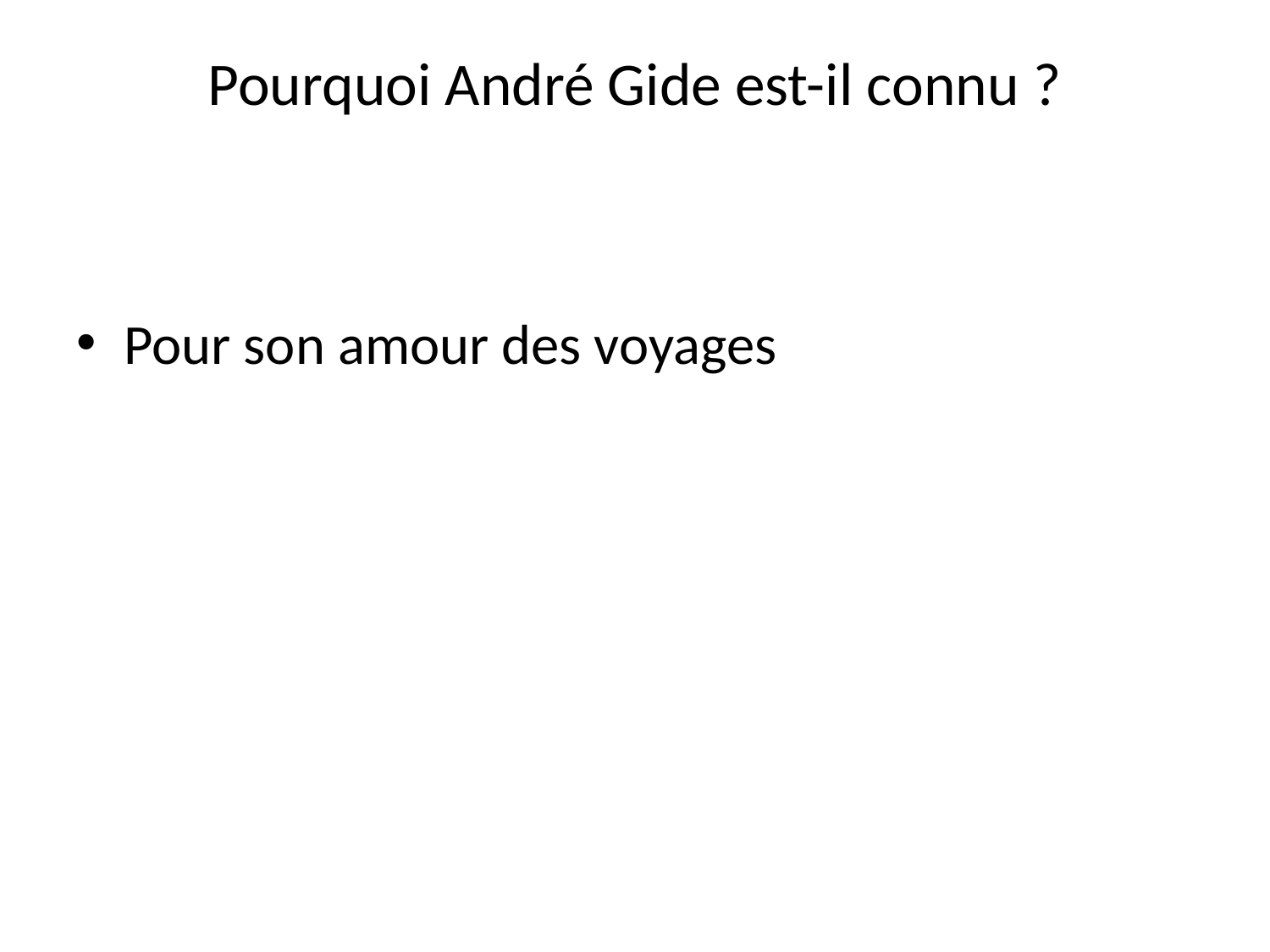

# Pourquoi André Gide est-il connu ?

Pour son amour des voyages